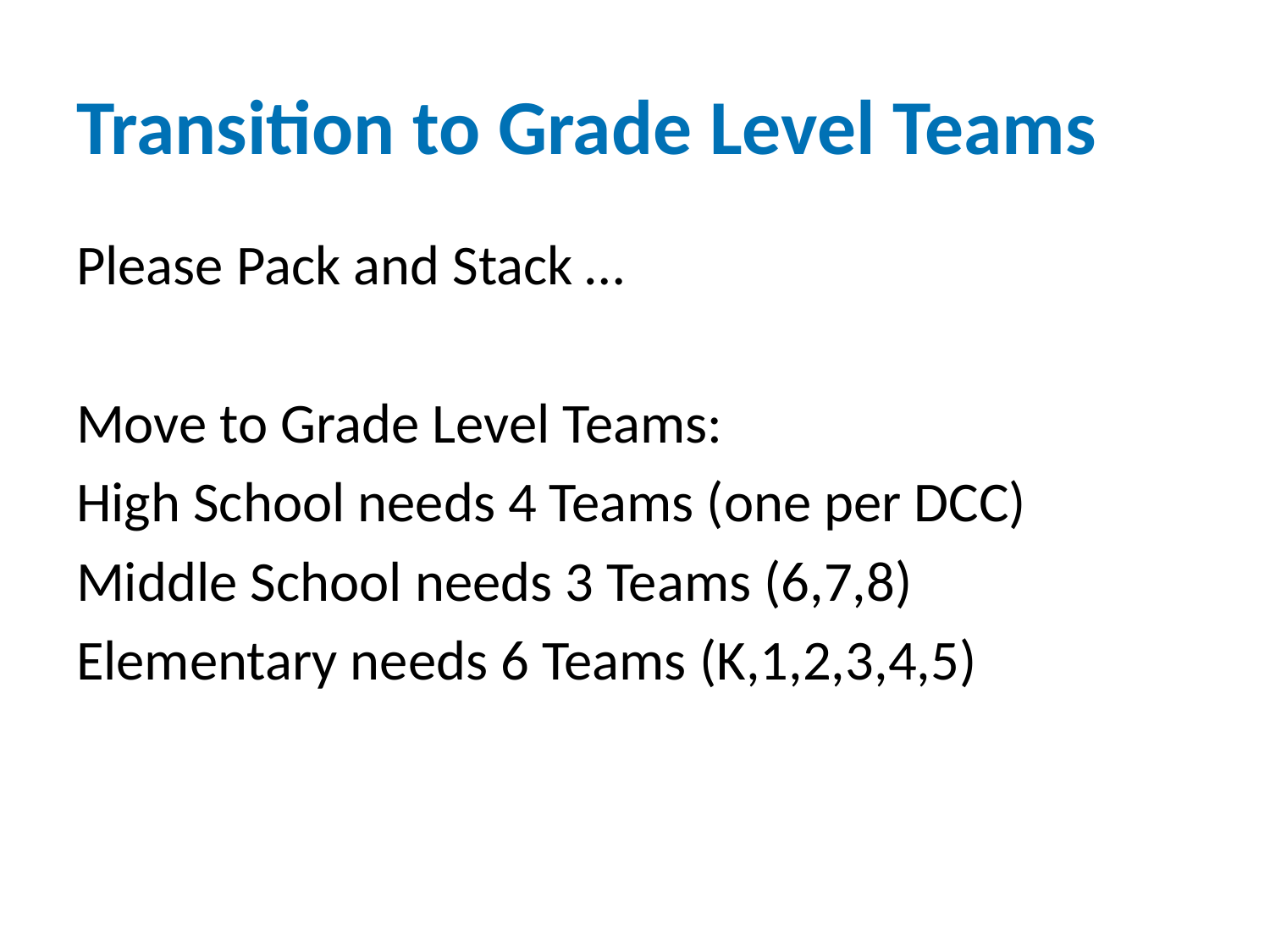

# Transition to Grade Level Teams
Please Pack and Stack …

Move to Grade Level Teams:
High School needs 4 Teams (one per DCC)
Middle School needs 3 Teams (6,7,8)
Elementary needs 6 Teams (K,1,2,3,4,5)